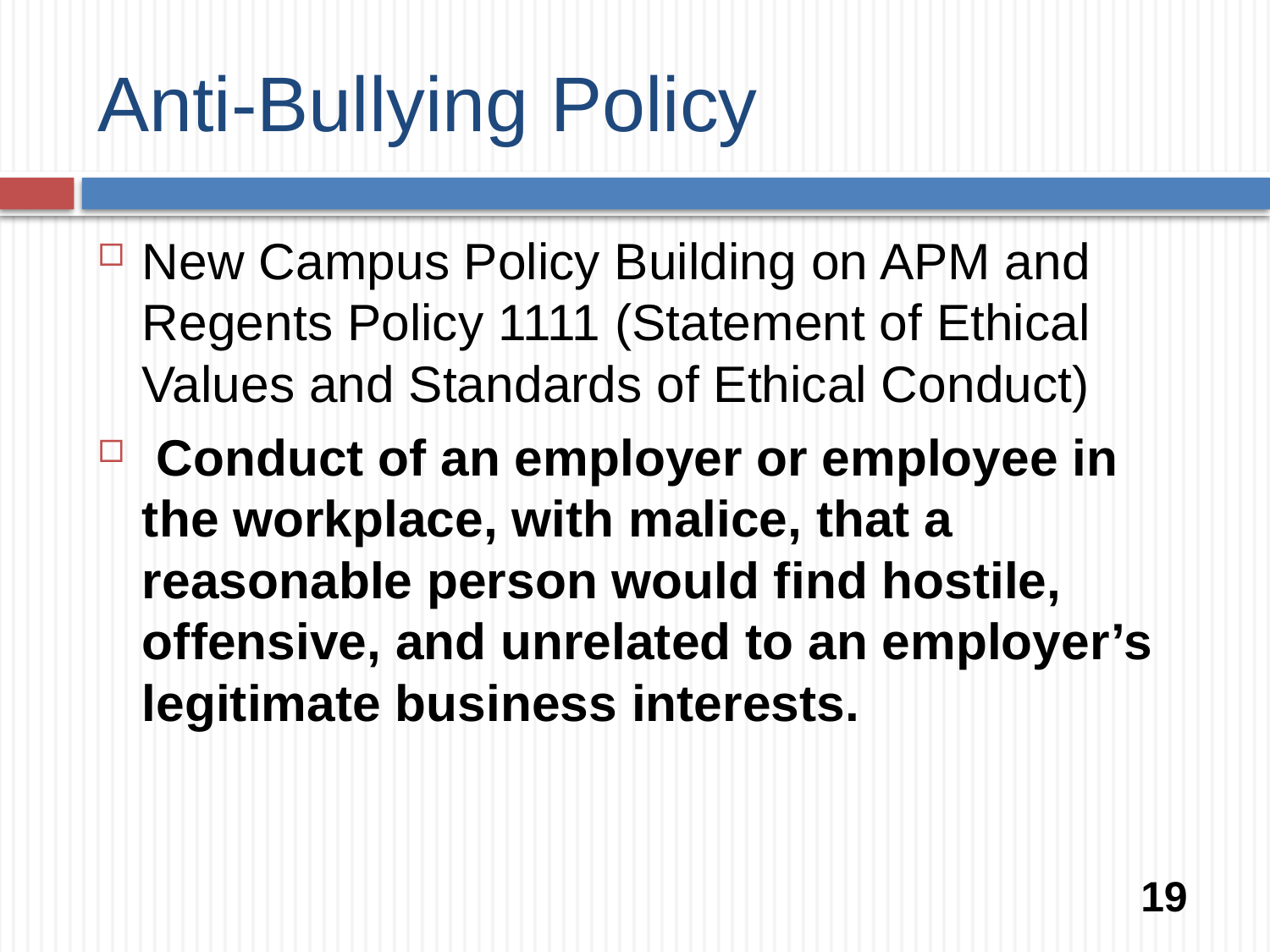

# Anti-Bullying Policy
New Campus Policy Building on APM and Regents Policy 1111 (Statement of Ethical Values and Standards of Ethical Conduct)
 Conduct of an employer or employee in the workplace, with malice, that a reasonable person would find hostile, offensive, and unrelated to an employer’s legitimate business interests.
19